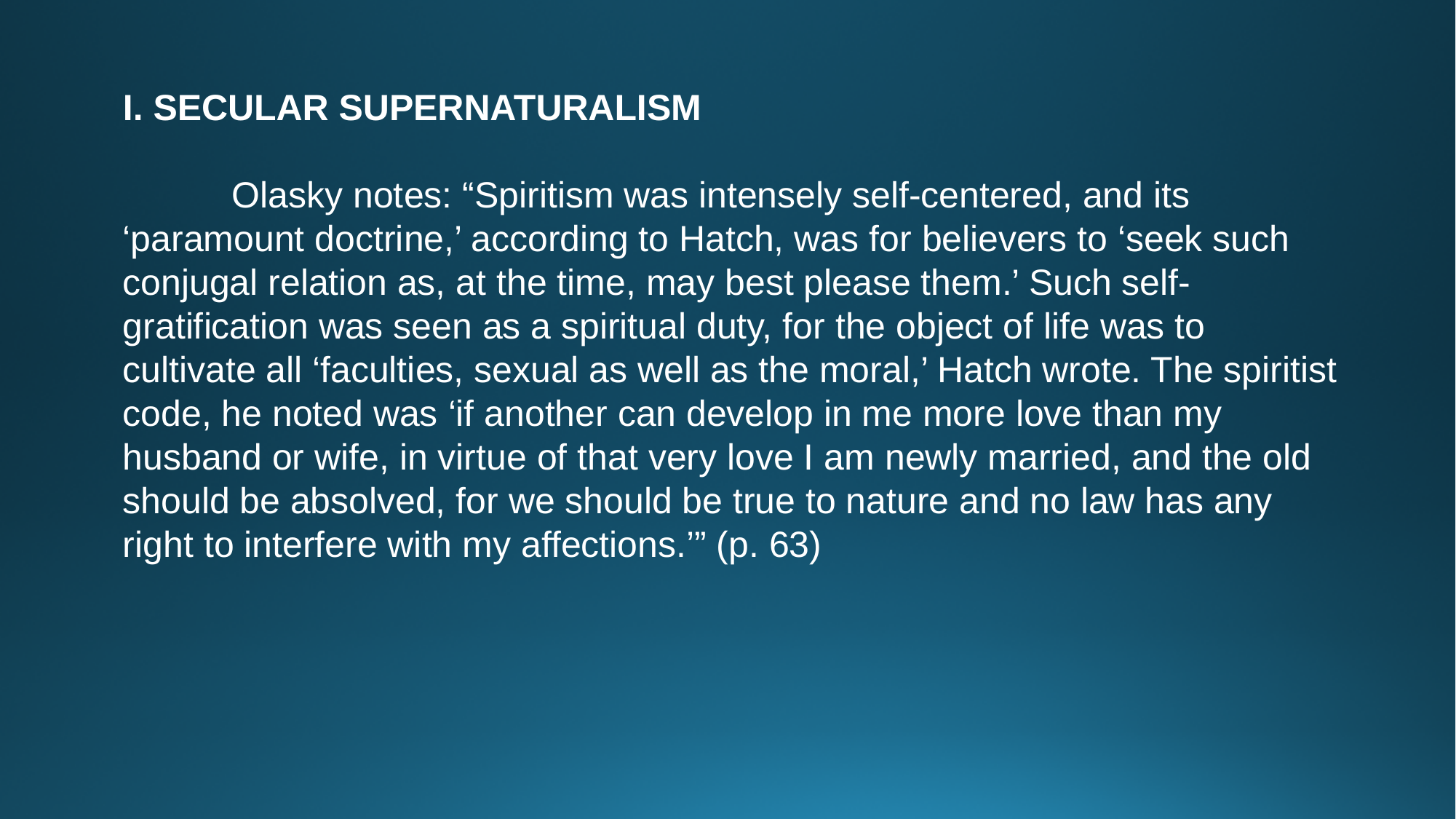

I. SECULAR SUPERNATURALISM

	Olasky notes: “Spiritism was intensely self-centered, and its ‘paramount doctrine,’ according to Hatch, was for believers to ‘seek such conjugal relation as, at the time, may best please them.’ Such self-gratification was seen as a spiritual duty, for the object of life was to cultivate all ‘faculties, sexual as well as the moral,’ Hatch wrote. The spiritist code, he noted was ‘if another can develop in me more love than my husband or wife, in virtue of that very love I am newly married, and the old should be absolved, for we should be true to nature and no law has any right to interfere with my affections.’” (p. 63)